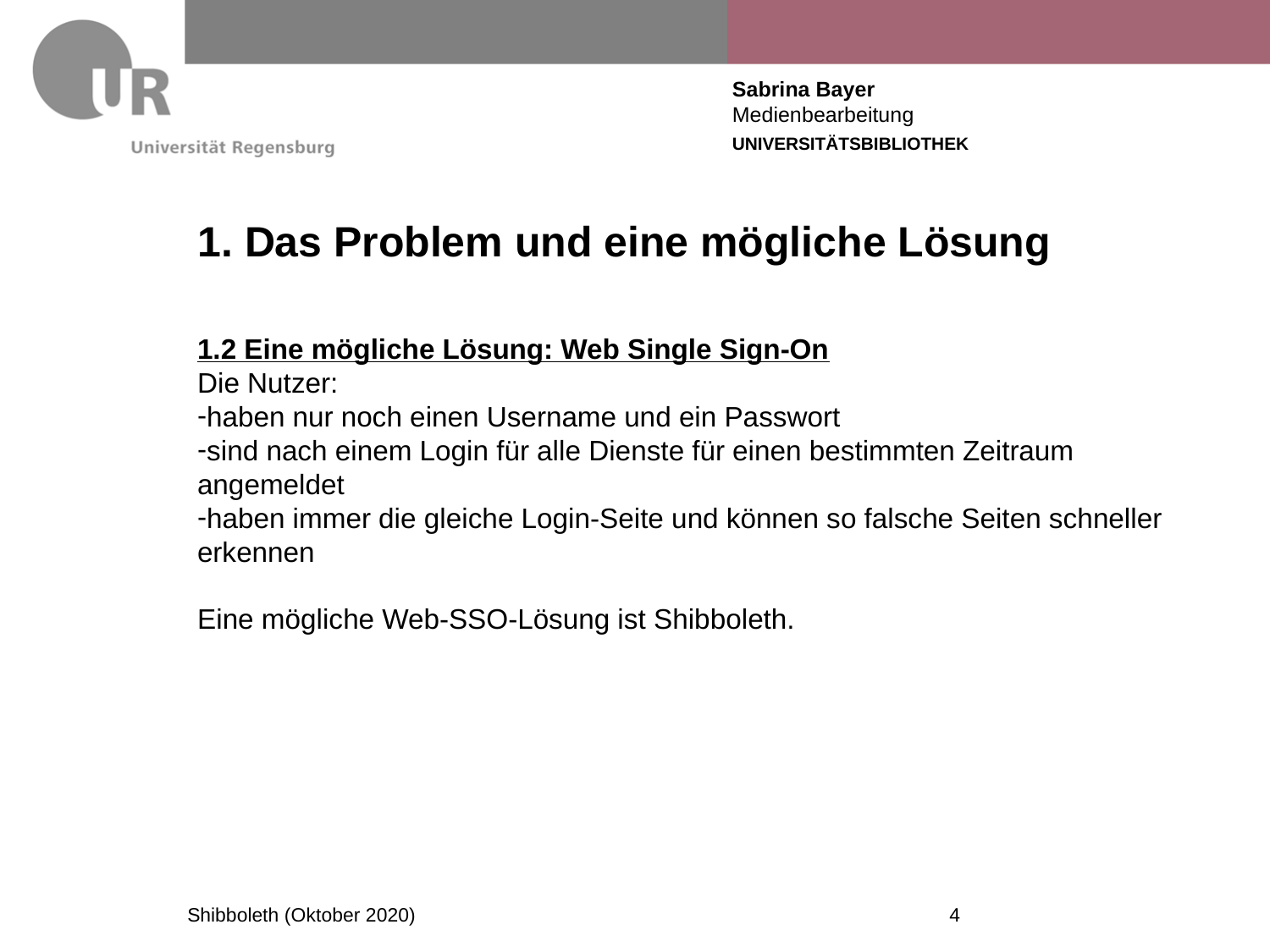

# 1. Das Problem und eine mögliche Lösung
1.2 Eine mögliche Lösung: Web Single Sign-On
Die Nutzer:
haben nur noch einen Username und ein Passwort
sind nach einem Login für alle Dienste für einen bestimmten Zeitraum angemeldet
haben immer die gleiche Login-Seite und können so falsche Seiten schneller erkennen

Eine mögliche Web-SSO-Lösung ist Shibboleth.